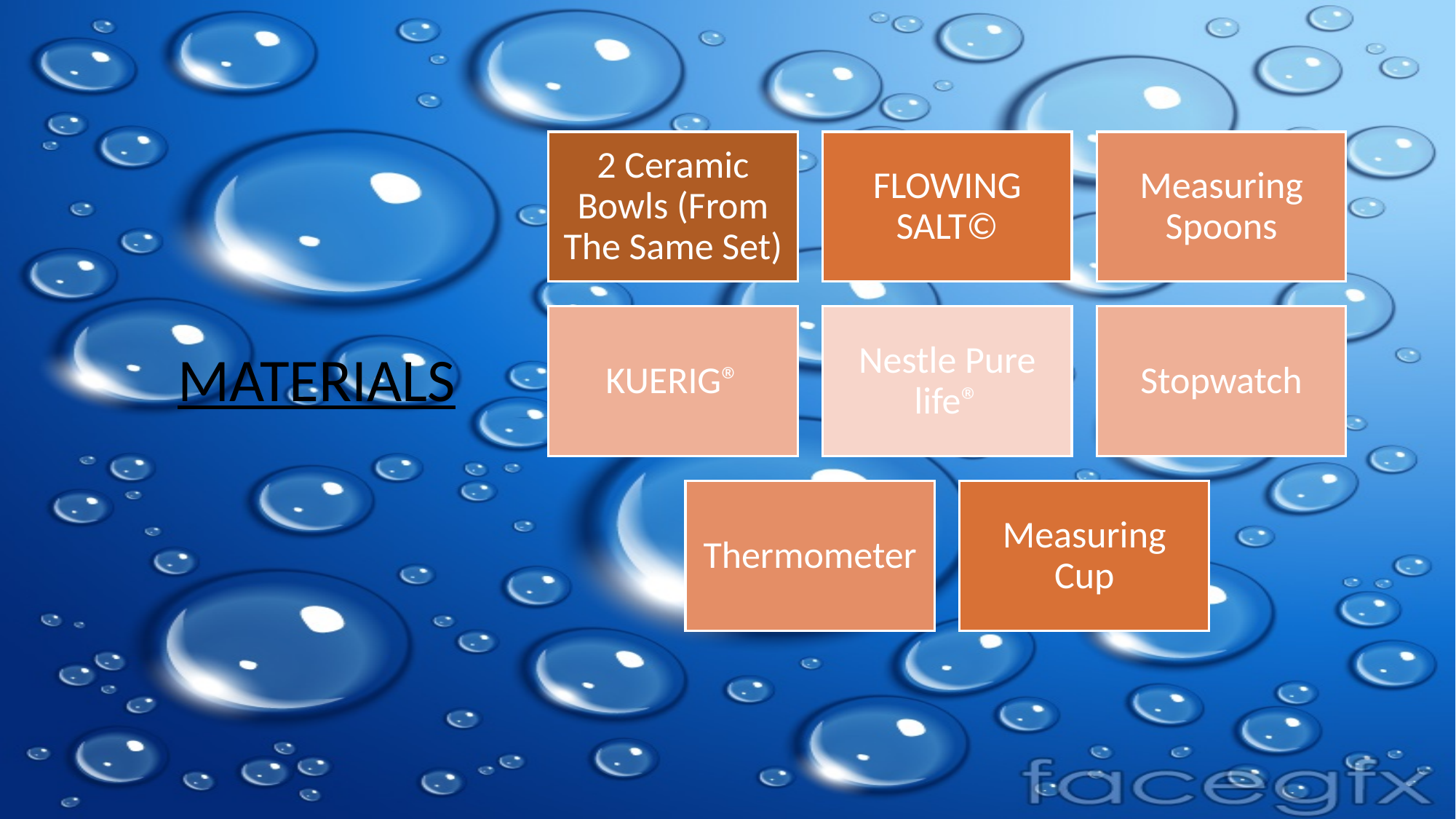

2 Ceramic Bowls (From The Same Set)
FLOWING SALT©
Measuring Spoons
KUERIG®
Nestle Pure life®
Stopwatch
Thermometer
Measuring Cup
# MATERIALS